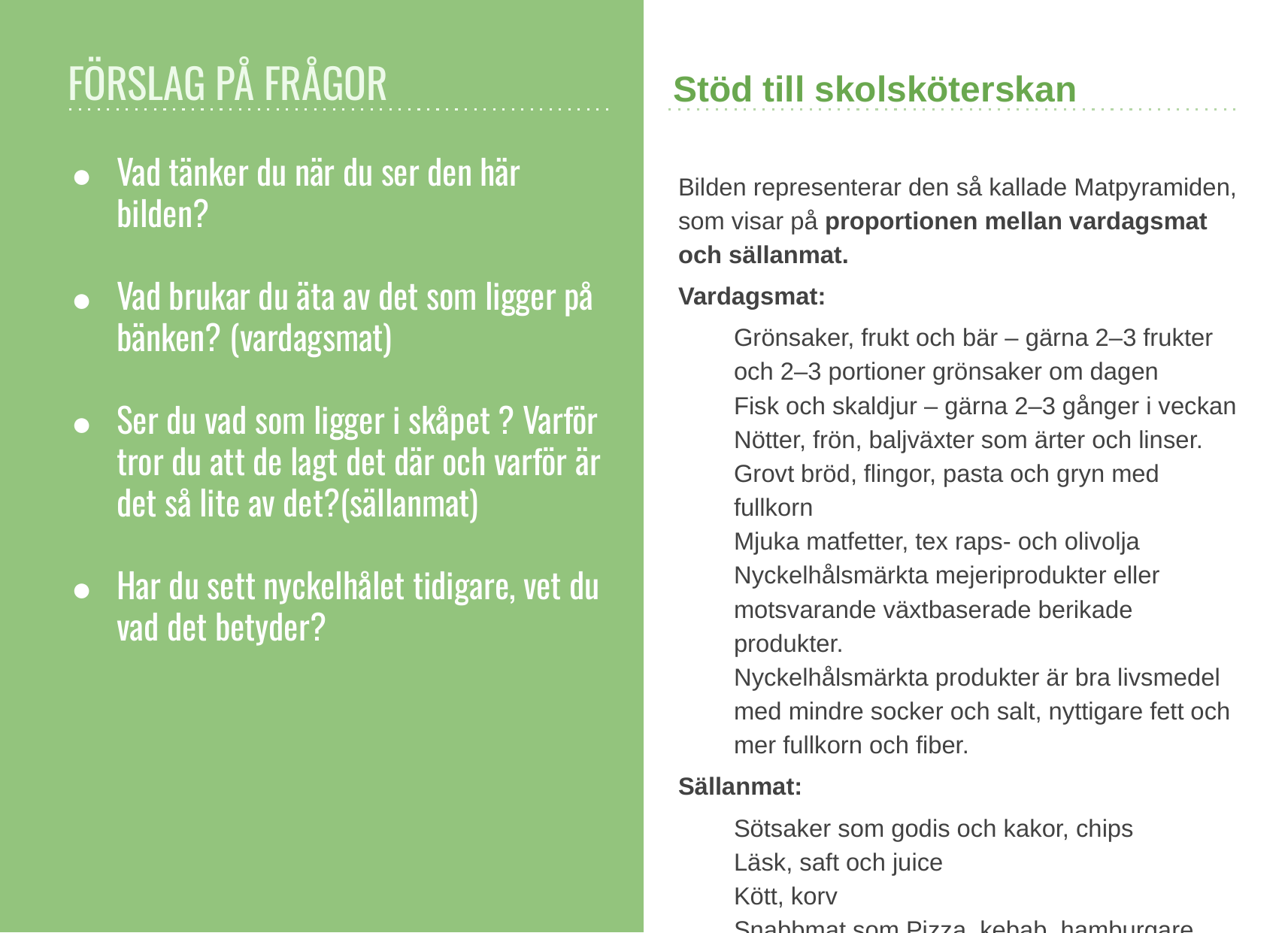

# Vad tänker du när du ser den här bilden?

Vad brukar du äta av det som ligger på bänken? (vardagsmat)

Ser du vad som ligger i skåpet ? Varför tror du att de lagt det där och varför är det så lite av det?(sällanmat)

Har du sett nyckelhålet tidigare, vet du vad det betyder?

Bilden representerar den så kallade Matpyramiden, som visar på proportionen mellan vardagsmat och sällanmat.
Vardagsmat:
Grönsaker, frukt och bär – gärna 2–3 frukter och 2–3 portioner grönsaker om dagen
Fisk och skaldjur – gärna 2–3 gånger i veckan
Nötter, frön, baljväxter som ärter och linser.
Grovt bröd, flingor, pasta och gryn med fullkorn
Mjuka matfetter, tex raps- och olivolja
Nyckelhålsmärkta mejeriprodukter eller motsvarande växtbaserade berikade produkter.
Nyckelhålsmärkta produkter är bra livsmedel med mindre socker och salt, nyttigare fett och mer fullkorn och fiber.
Sällanmat:
Sötsaker som godis och kakor, chips
Läsk, saft och juice
Kött, korv
Snabbmat som Pizza, kebab, hamburgare och pommes frites.